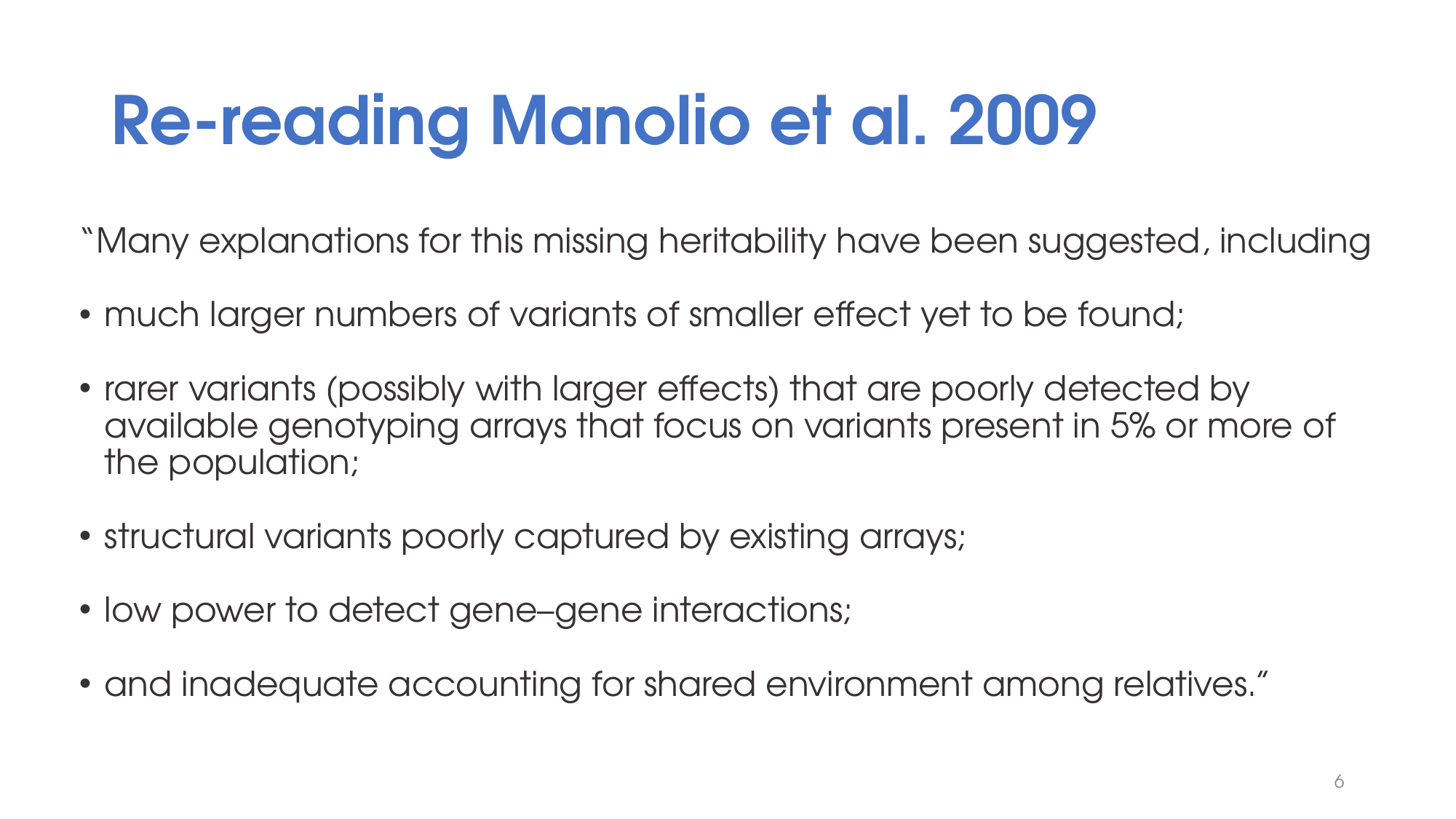

# Re-reading Manolio et al. 2009
“Many explanations for this missing heritability have been suggested, including

much larger numbers of variants of smaller effect yet to be found;

rarer variants (possibly with larger effects) that are poorly detected by available genotyping arrays that focus on variants present in 5% or more of the population;

structural variants poorly captured by existing arrays;

low power to detect gene–gene interactions;

and inadequate accounting for shared environment among relatives.”

6